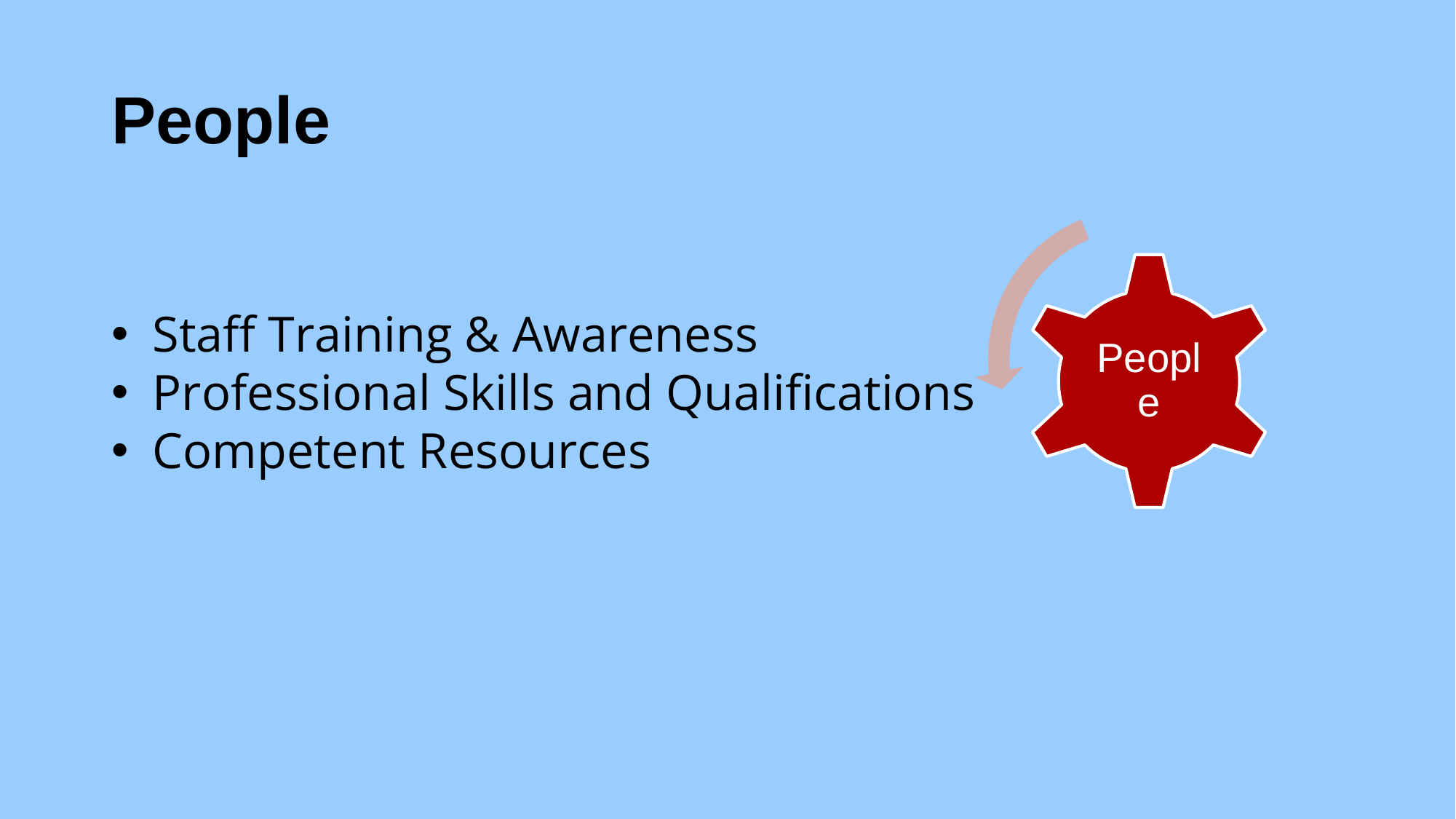

# People

People

Staff Training & Awareness
Professional Skills and Qualifications
Competent Resources